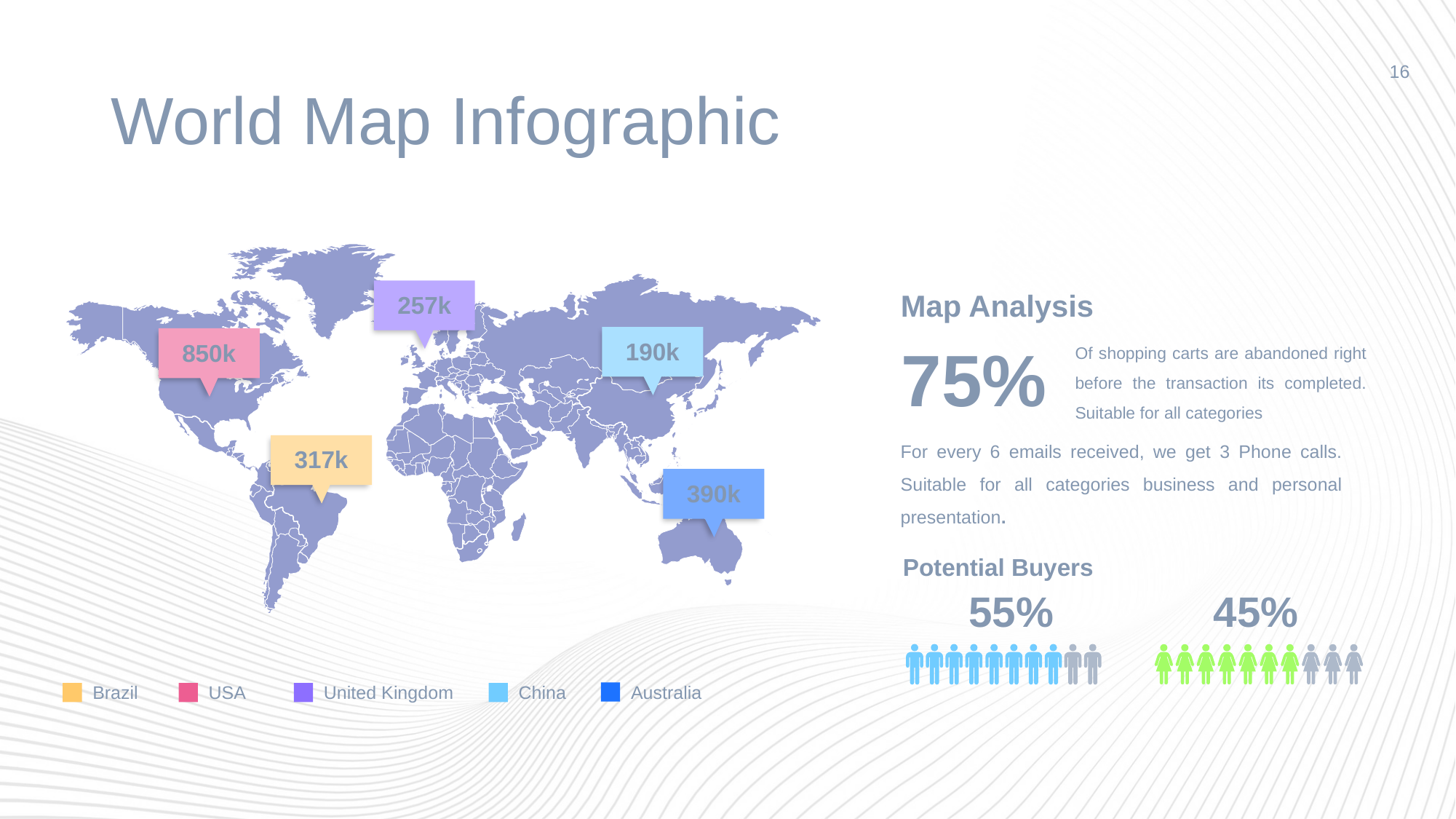

# World Map Infographic
16

257k
190k
850k
317k
390k
Map Analysis
Of shopping carts are abandoned right before the transaction its completed. Suitable for all categories
75%
For every 6 emails received, we get 3 Phone calls. Suitable for all categories business and personal presentation.
Potential Buyers
55%

45%

Australia
Brazil
USA
United Kingdom
China